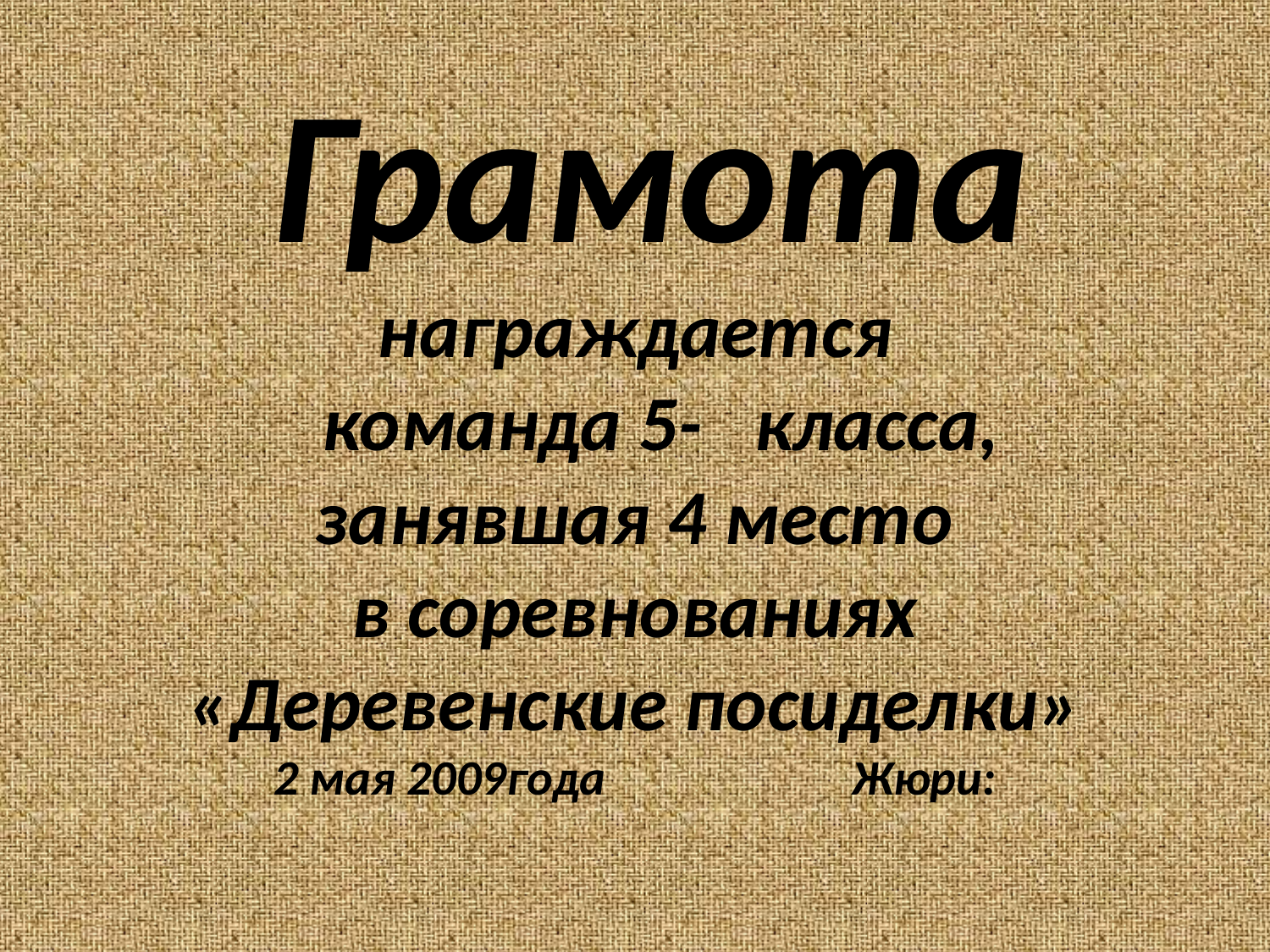

# Грамота награждается команда 5-   класса, занявшая 4 место в соревнованиях «Деревенские посиделки» 2 мая 2009года                      Жюри: